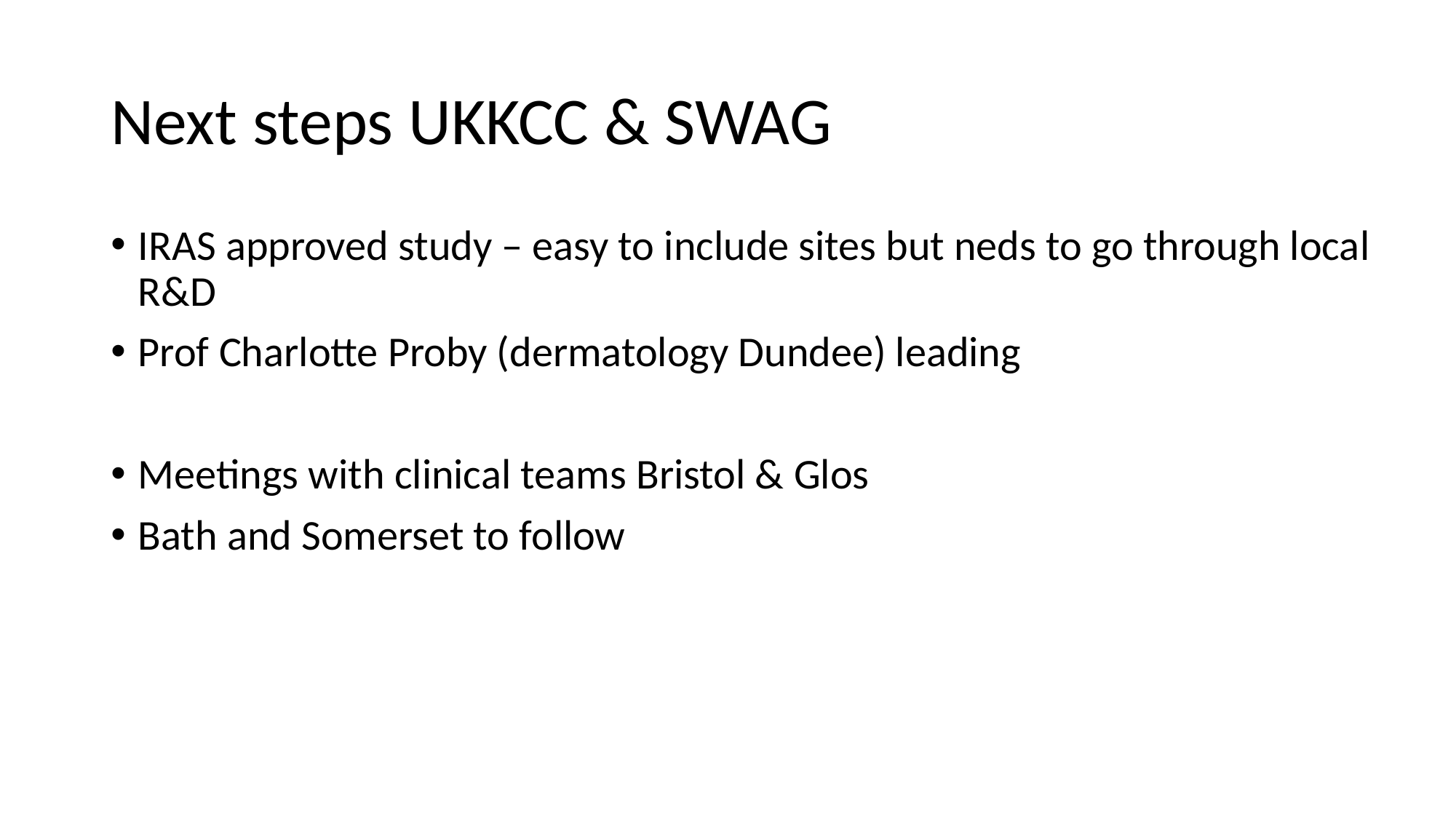

# Next steps UKKCC & SWAG
IRAS approved study – easy to include sites but neds to go through local R&D
Prof Charlotte Proby (dermatology Dundee) leading

Meetings with clinical teams Bristol & Glos
Bath and Somerset to follow